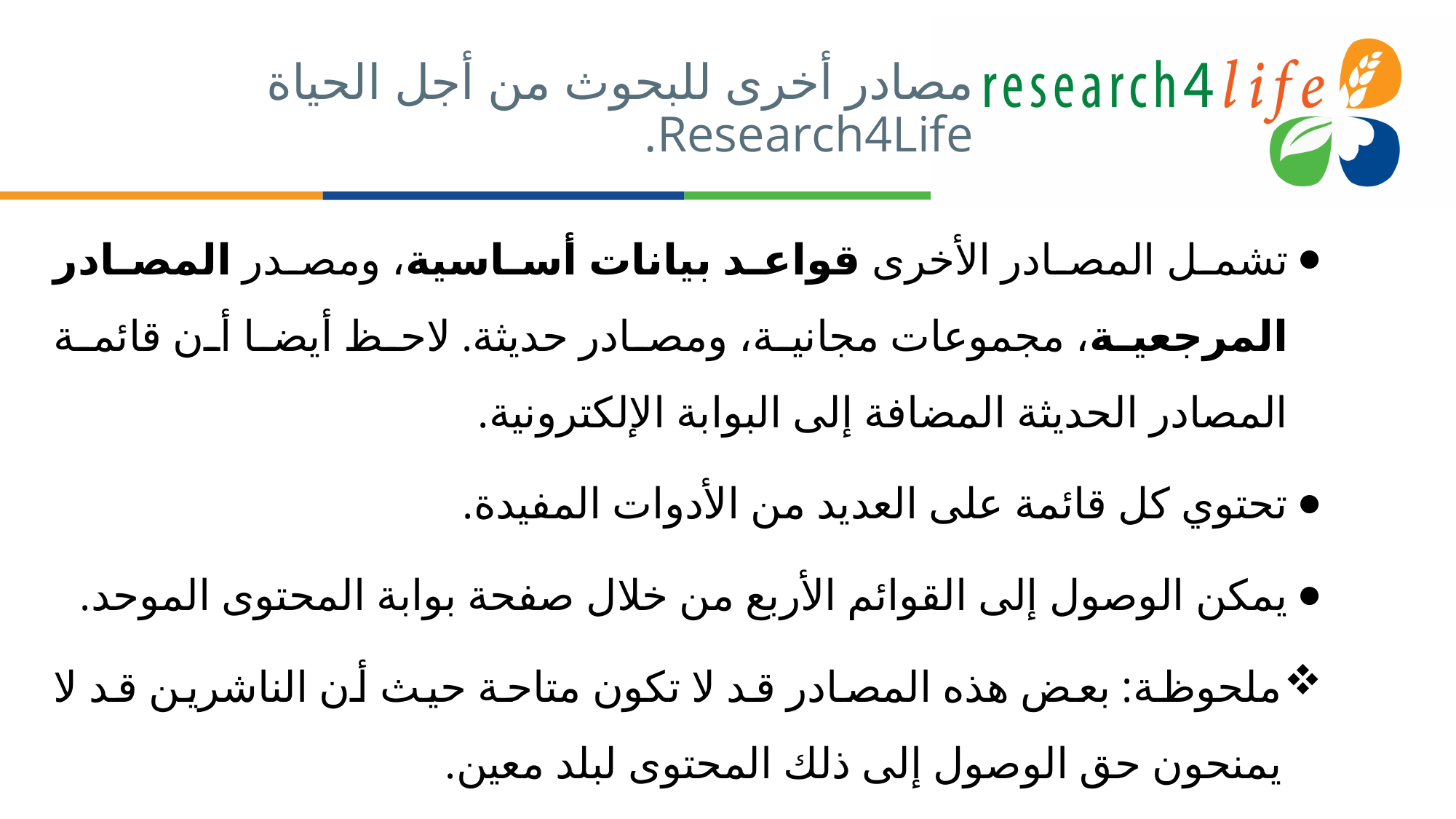

# مصادر أخرى للبحوث من أجل الحياة Research4Life.
تشمل المصادر الأخرى قواعد بيانات أساسية، ومصدر المصادر المرجعية، مجموعات مجانية، ومصادر حديثة. لاحظ أيضا أن قائمة المصادر الحديثة المضافة إلى البوابة الإلكترونية.
تحتوي كل قائمة على العديد من الأدوات المفيدة.
يمكن الوصول إلى القوائم الأربع من خلال صفحة بوابة المحتوى الموحد.
ملحوظة: بعض هذه المصادر قد لا تكون متاحة حيث أن الناشرين قد لا يمنحون حق الوصول إلى ذلك المحتوى لبلد معين.